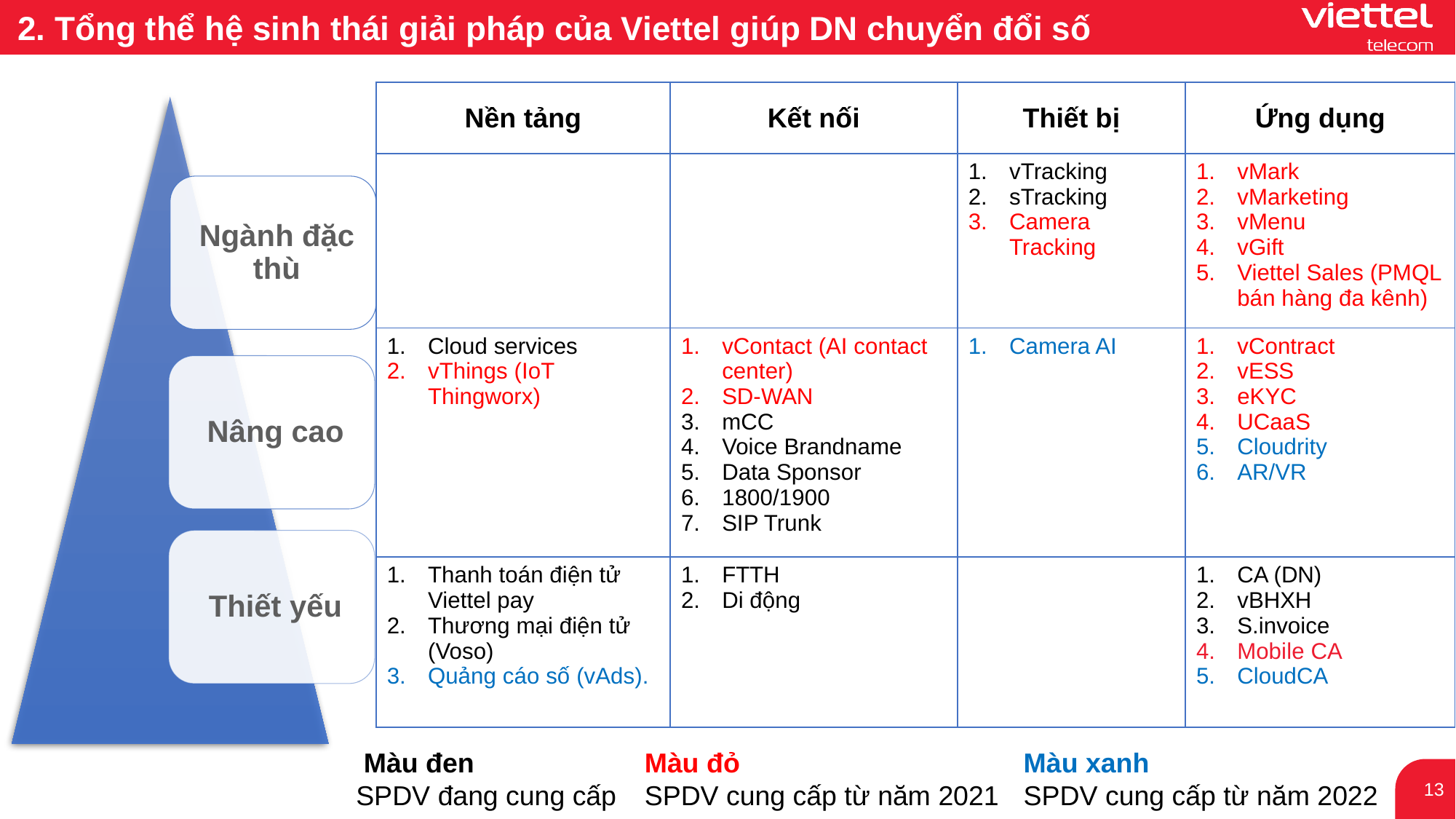

2. Tổng thể hệ sinh thái giải pháp của Viettel giúp DN chuyển đổi số
| Nền tảng | Kết nối | Thiết bị | Ứng dụng |
| --- | --- | --- | --- |
|  |  | vTracking sTracking Camera Tracking | vMark vMarketing vMenu vGift Viettel Sales (PMQL bán hàng đa kênh) |
| Cloud services vThings (IoT Thingworx) | vContact (AI contact center) SD-WAN mCC Voice Brandname Data Sponsor 1800/1900 SIP Trunk | Camera AI | vContract vESS eKYC UCaaS Cloudrity AR/VR |
| Thanh toán điện tử Viettel pay Thương mại điện tử (Voso) Quảng cáo số (vAds). | FTTH Di động |  | CA (DN) vBHXH S.invoice Mobile CA CloudCA |
Ngành đặc thù
Nâng cao
Thiết yếu
 Màu đen
SPDV đang cung cấp
Màu đỏ
SPDV cung cấp từ năm 2021
Màu xanh
SPDV cung cấp từ năm 2022